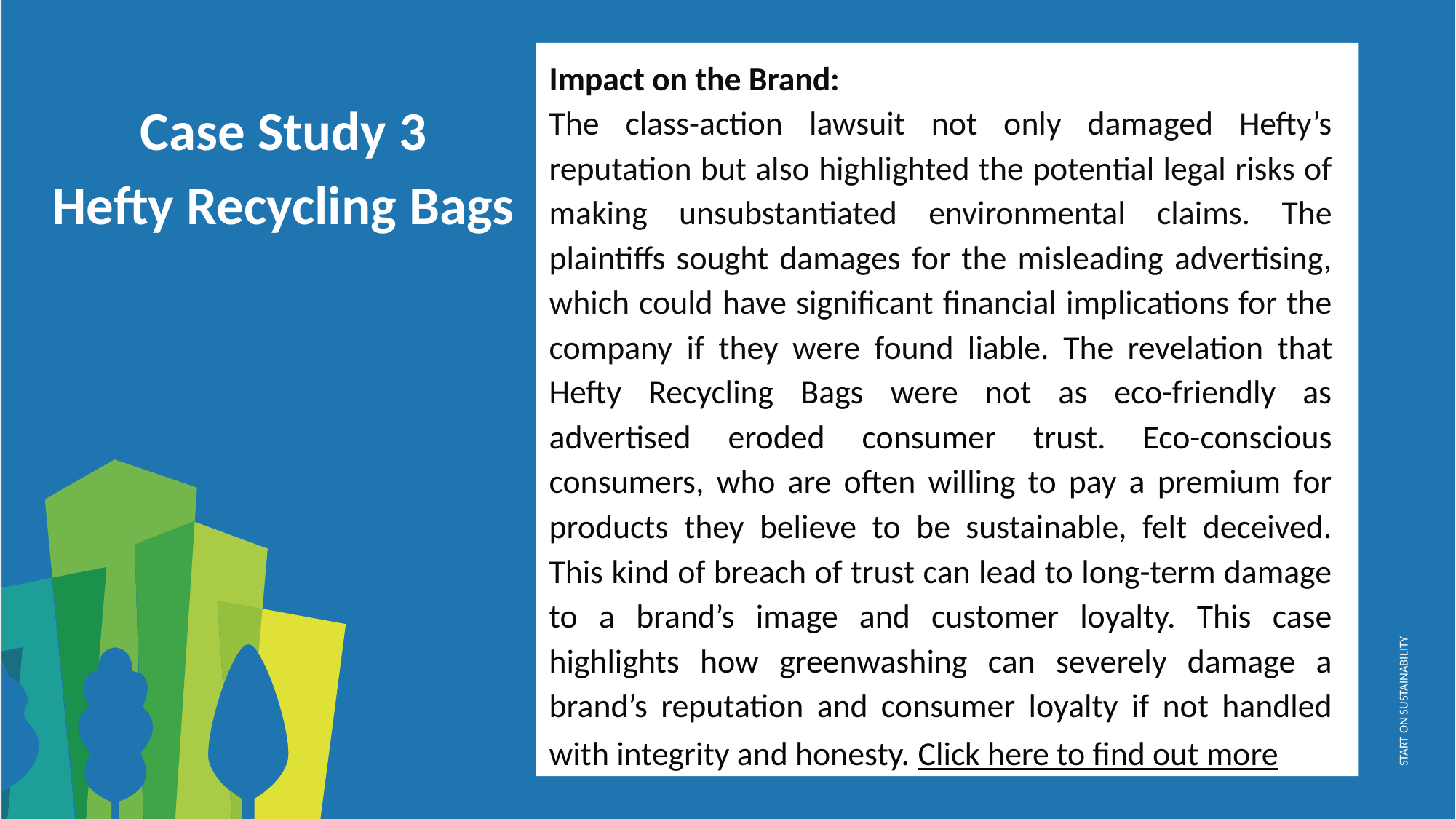

Impact on the Brand:
The class-action lawsuit not only damaged Hefty’s reputation but also highlighted the potential legal risks of making unsubstantiated environmental claims. The plaintiffs sought damages for the misleading advertising, which could have significant financial implications for the company if they were found liable. The revelation that Hefty Recycling Bags were not as eco-friendly as advertised eroded consumer trust. Eco-conscious consumers, who are often willing to pay a premium for products they believe to be sustainable, felt deceived. This kind of breach of trust can lead to long-term damage to a brand’s image and customer loyalty. This case highlights how greenwashing can severely damage a brand’s reputation and consumer loyalty if not handled with integrity and honesty​. Click here to find out more
Case Study 3
Hefty Recycling Bags